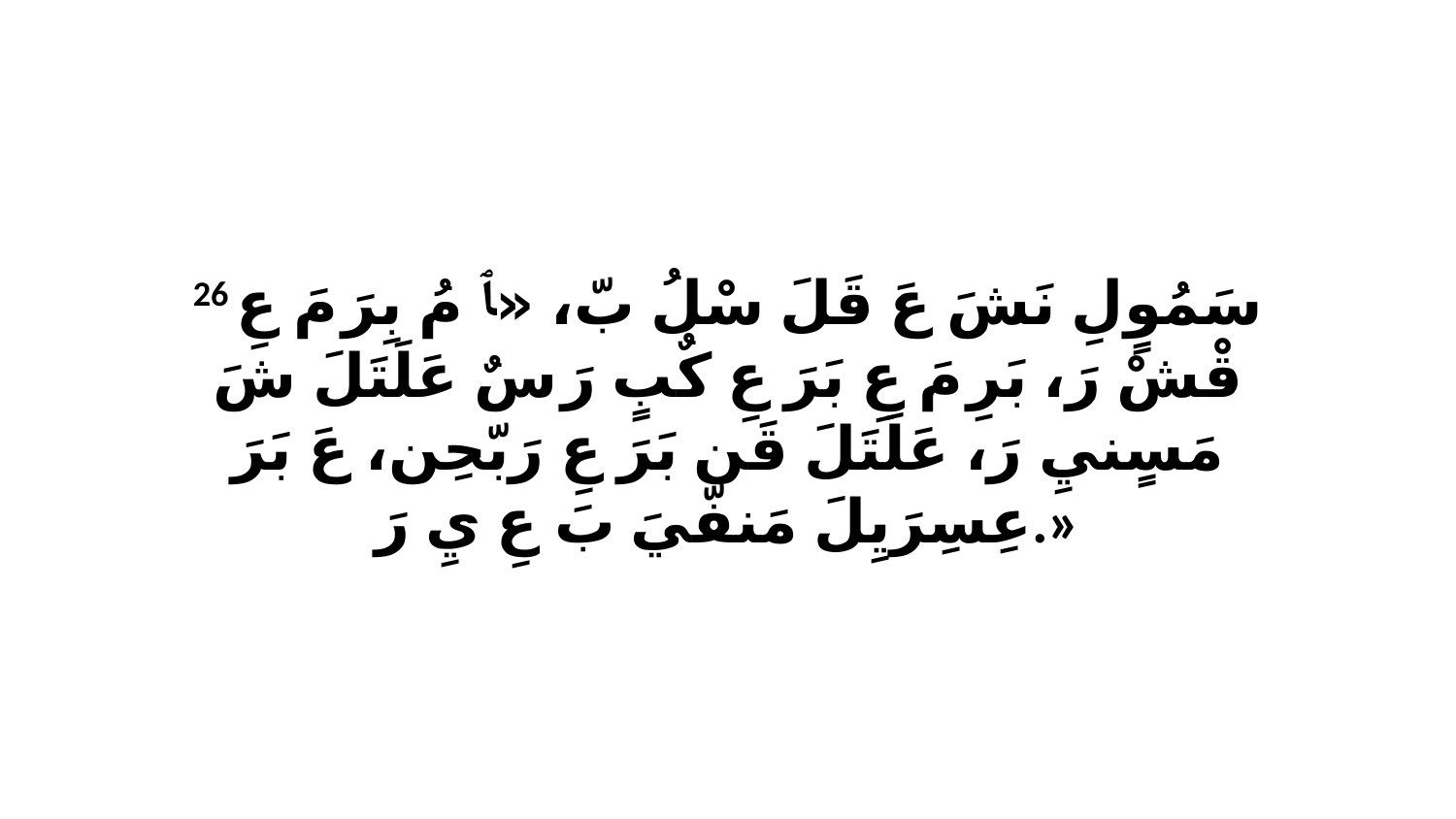

26 سَمُوٍلِ نَشَ عَ قَلَ سْلُ بّ، «ﭑ مُ بِرَ مَ عِ قْشْ رَ، بَرِ مَ عِ بَرَ عِ كٌبٍ رَ سٌ عَلَتَلَ شَ مَسٍنيِ رَ، عَلَتَلَ قَن بَرَ عِ رَبّحِن، عَ بَرَ عِسِرَيِلَ مَنفّيَ بَ عِ يِ رَ.»